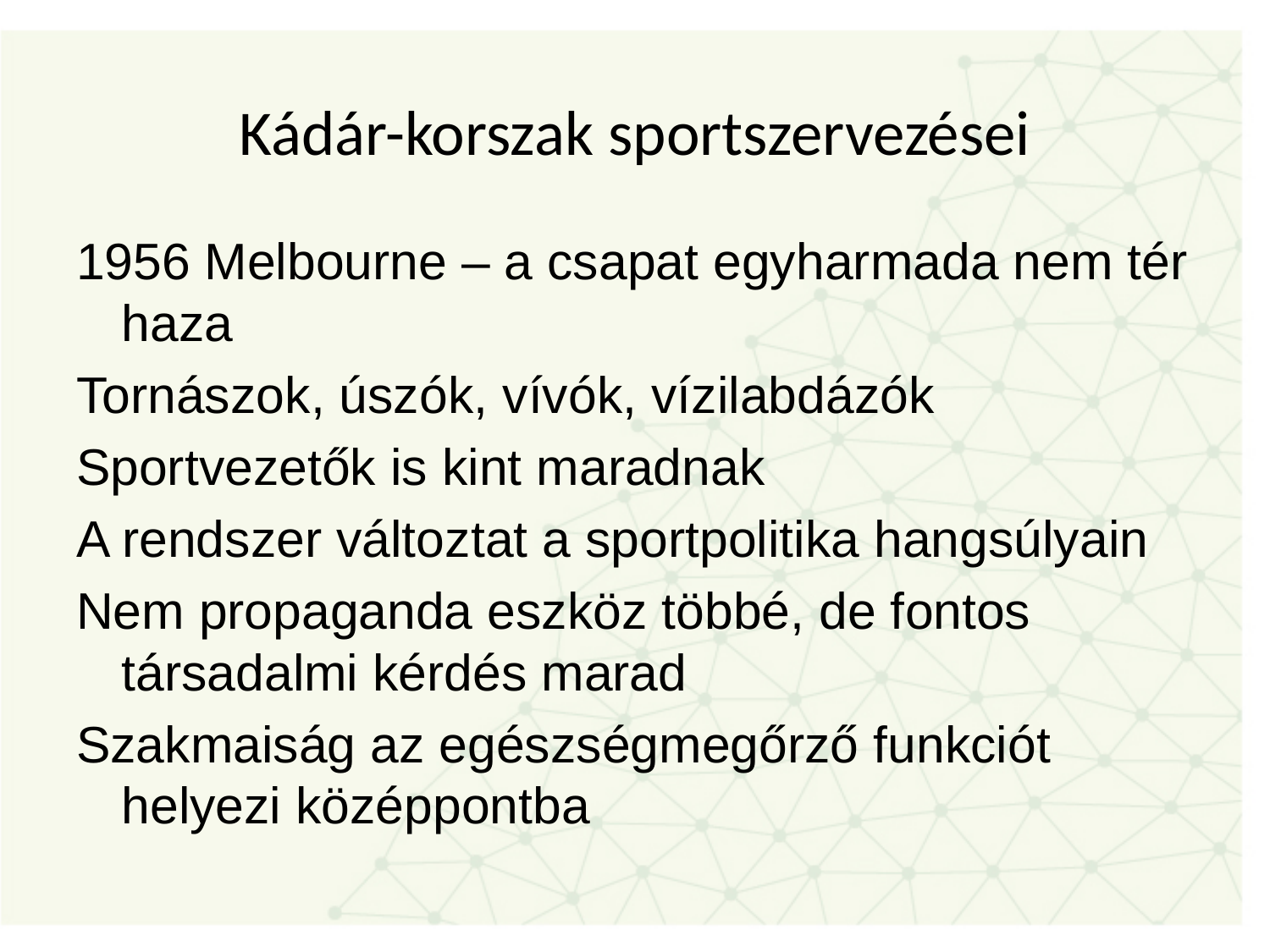

# Kádár-korszak sportszervezései
1956 Melbourne – a csapat egyharmada nem tér haza
Tornászok, úszók, vívók, vízilabdázók
Sportvezetők is kint maradnak
A rendszer változtat a sportpolitika hangsúlyain
Nem propaganda eszköz többé, de fontos társadalmi kérdés marad
Szakmaiság az egészségmegőrző funkciót helyezi középpontba